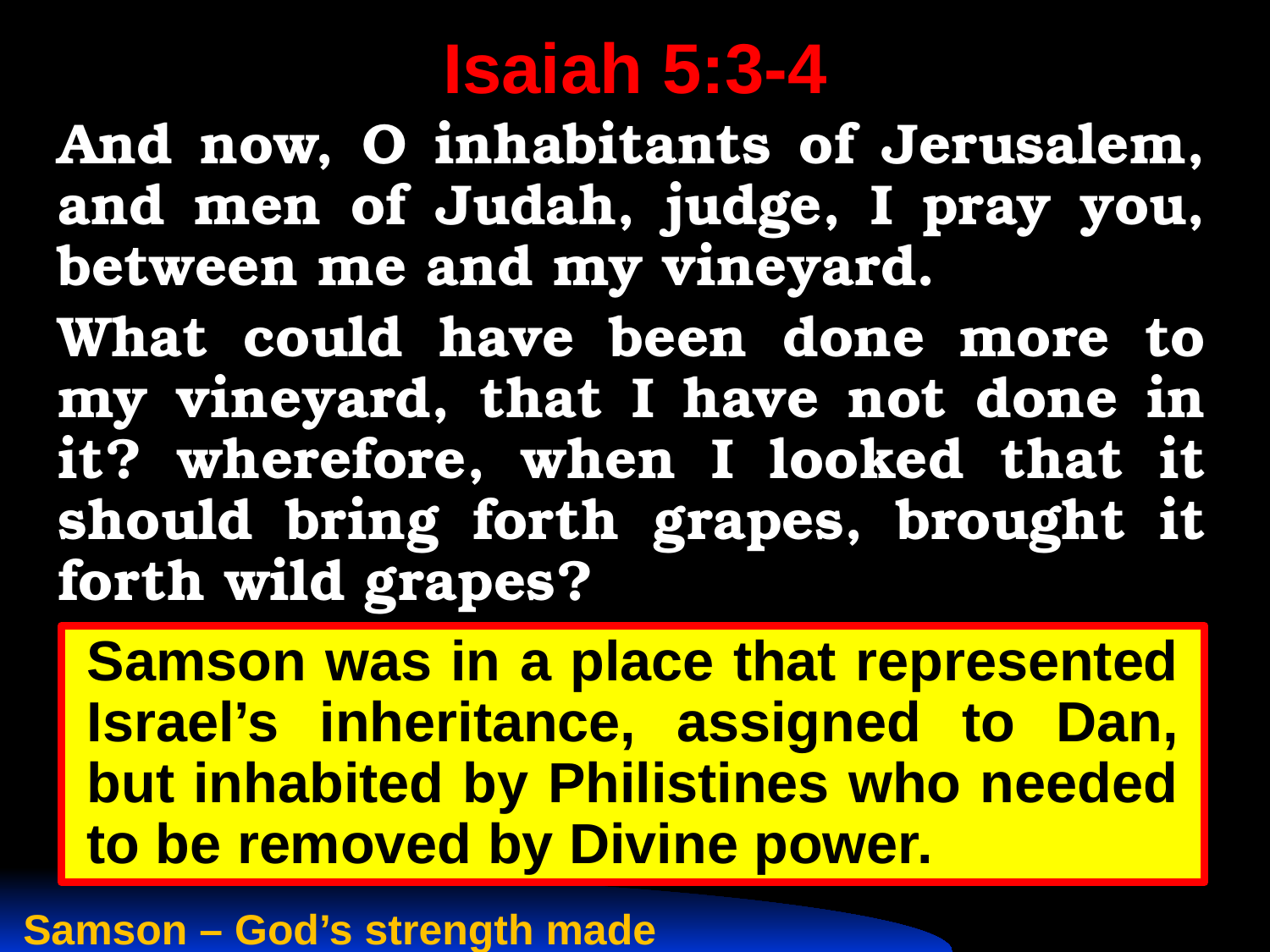

# Isaiah 5:3-4
And now, O inhabitants of Jerusalem, and men of Judah, judge, I pray you, between me and my vineyard.
What could have been done more to my vineyard, that I have not done in it? wherefore, when I looked that it should bring forth grapes, brought it forth wild grapes?
Samson was in a place that represented Israel’s inheritance, assigned to Dan, but inhabited by Philistines who needed to be removed by Divine power.